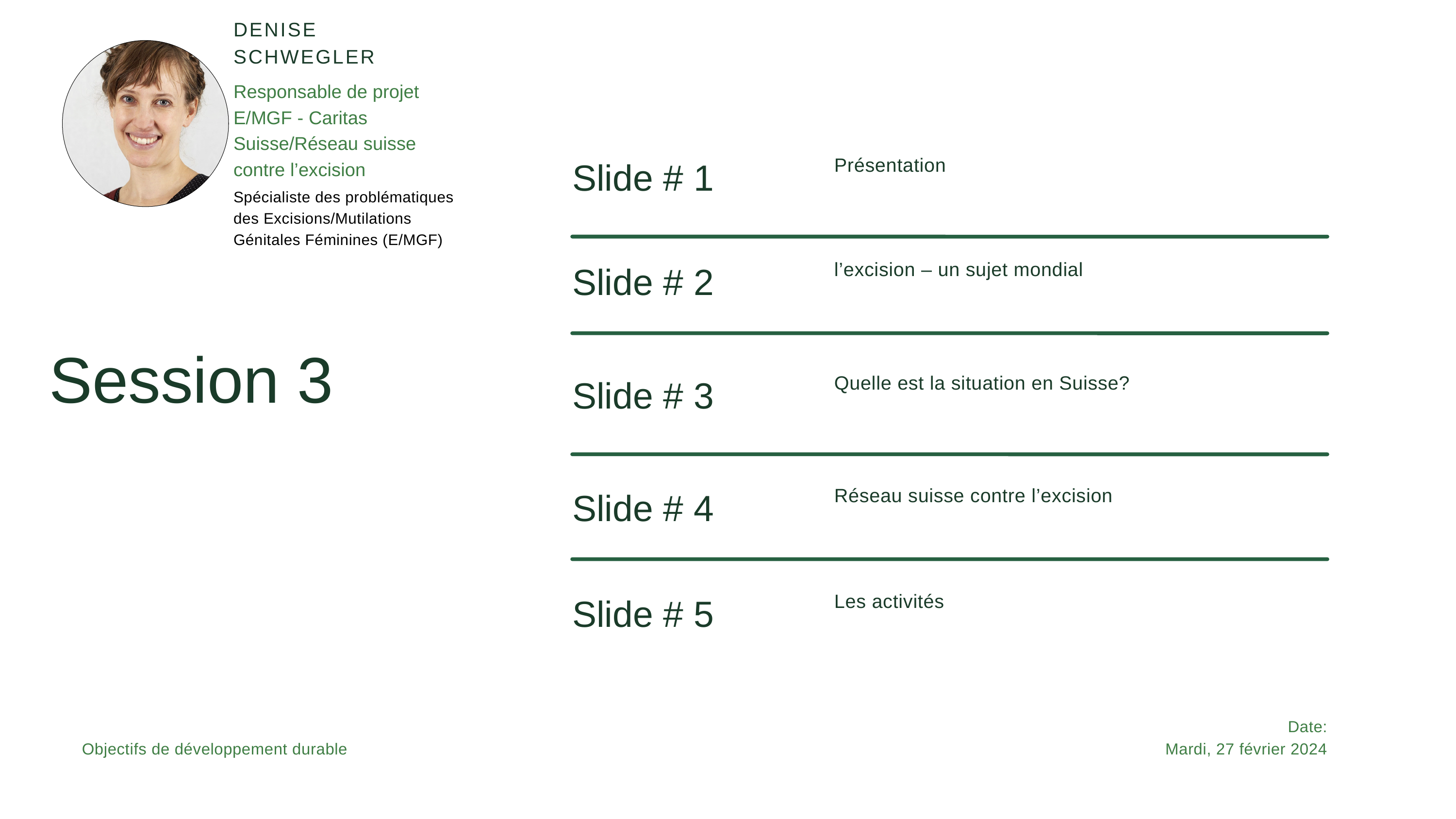

DENISE SCHWEGLER
Responsable de projet E/MGF - Caritas Suisse/Réseau suisse contre l’excision
Spécialiste des problématiques des Excisions/Mutilations Génitales Féminines (E/MGF)

Slide # 1
Présentation

Slide # 2
l’excision – un sujet mondial

 Session 3

Slide # 3
Quelle est la situation en Suisse?

Slide # 4
Réseau suisse contre l’excision

Slide # 5
Les activités

Date:
Mardi, 27 février 2024
Objectifs de développement durable